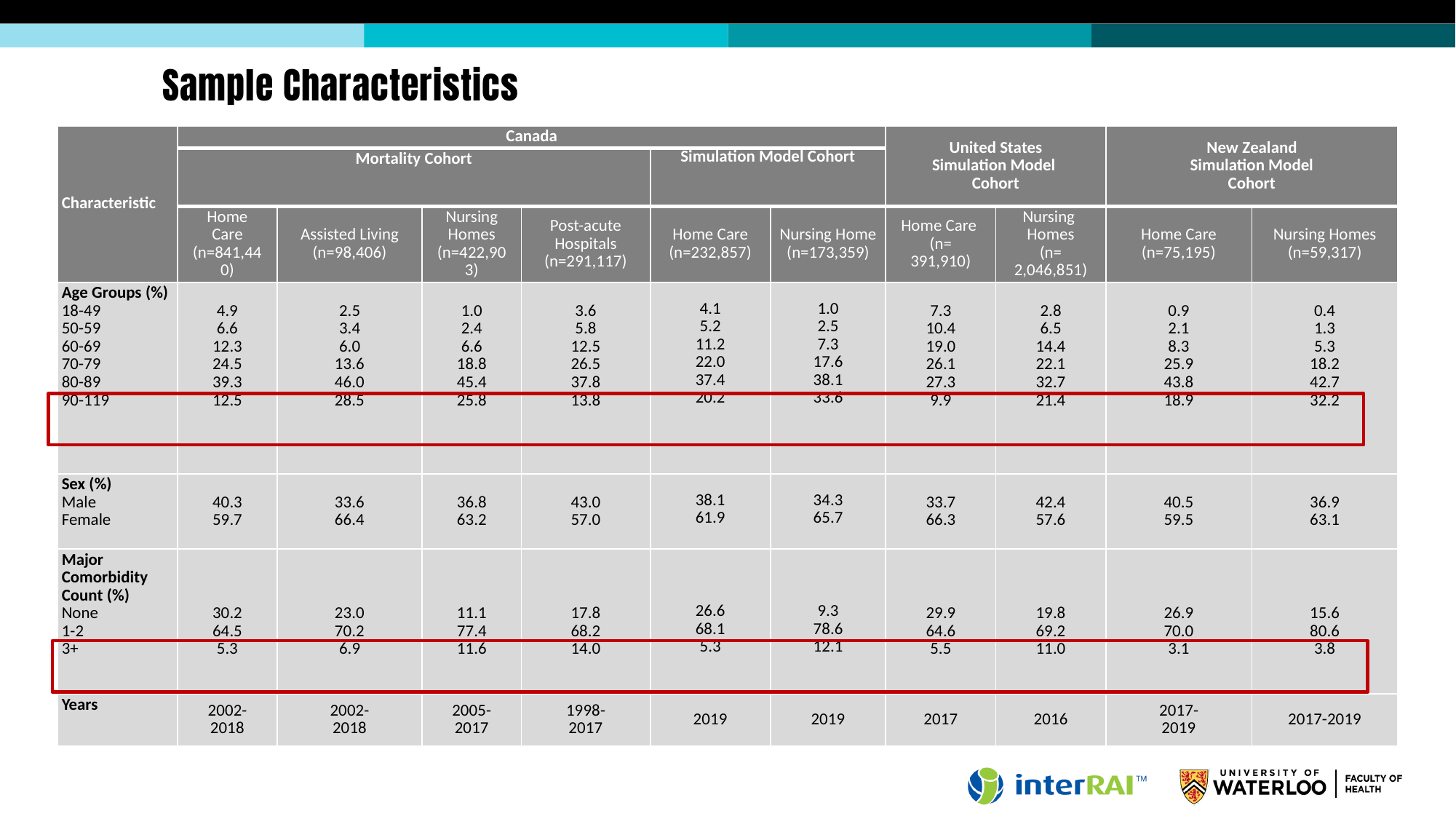

# Sample Characteristics
| Characteristic | Canada |  |  |  |  |  | United States Simulation Model Cohort |  | New Zealand Simulation Model Cohort |  |
| --- | --- | --- | --- | --- | --- | --- | --- | --- | --- | --- |
|  | Mortality Cohort |  |  |  | Simulation Model Cohort |  |  |  |  |  |
|  | Home Care (n=841,440) | Assisted Living (n=98,406) | Nursing Homes (n=422,903) | Post-acute Hospitals (n=291,117) | Home Care (n=232,857) | Nursing Home (n=173,359) | Home Care (n= 391,910) | Nursing Homes (n= 2,046,851) | Home Care (n=75,195) | Nursing Homes (n=59,317) |
| Age Groups (%) 18-49 50-59 60-69 70-79 80-89 90-119 | 4.9 6.6 12.3 24.5 39.3 12.5 | 2.5 3.4 6.0 13.6 46.0 28.5 | 1.0 2.4 6.6 18.8 45.4 25.8 | 3.6 5.8 12.5 26.5 37.8 13.8 | 4.1 5.2 11.2 22.0 37.4 20.2 | 1.0 2.5 7.3 17.6 38.1 33.6 | 7.3 10.4 19.0 26.1 27.3 9.9 | 2.8 6.5 14.4 22.1 32.7 21.4 | 0.9 2.1 8.3 25.9 43.8 18.9 | 0.4 1.3 5.3 18.2 42.7 32.2 |
| Sex (%) Male Female | 40.3 59.7 | 33.6 66.4 | 36.8 63.2 | 43.0 57.0 | 38.1 61.9 | 34.3 65.7 | 33.7 66.3 | 42.4 57.6 | 40.5 59.5 | 36.9 63.1 |
| Major Comorbidity Count (%) None 1-2 3+ | 30.2 64.5 5.3 | 23.0 70.2 6.9 | 11.1 77.4 11.6 | 17.8 68.2 14.0 | 26.6 68.1 5.3 | 9.3 78.6 12.1 | 29.9 64.6 5.5 | 19.8 69.2 11.0 | 26.9 70.0 3.1 | 15.6 80.6 3.8 |
| Years | 2002- 2018 | 2002- 2018 | 2005- 2017 | 1998- 2017 | 2019 | 2019 | 2017 | 2016 | 2017- 2019 | 2017-2019 |